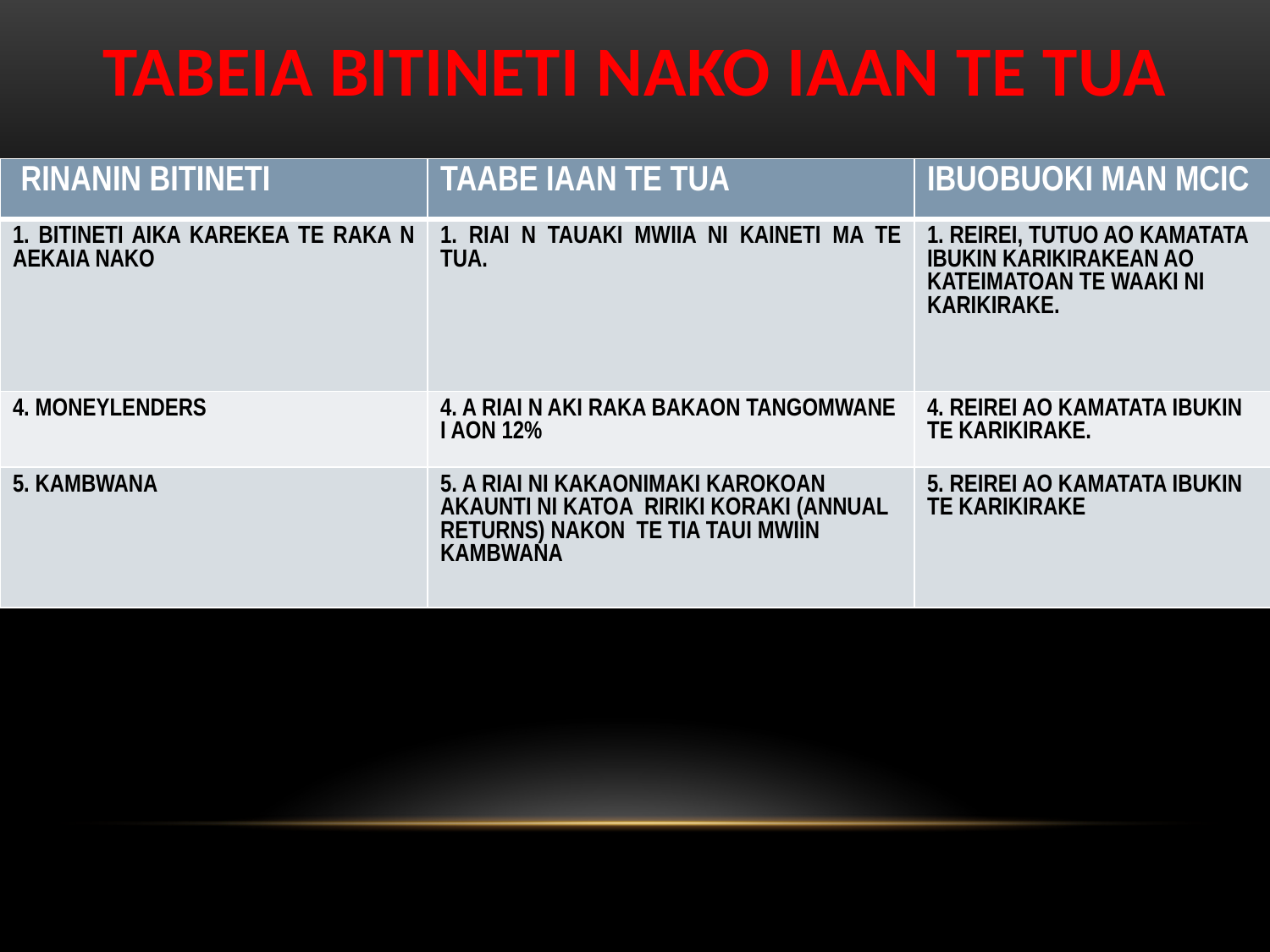

# TABEIA BITINETI NAKO IAAN TE TUA
| RINANIN BITINETI | TAABE IAAN TE TUA | IBUOBUOKI MAN MCIC |
| --- | --- | --- |
| 1. BITINETI AIKA KAREKEA TE RAKA N AEKAIA NAKO | 1. RIAI N TAUAKI MWIIA NI KAINETI MA TE TUA. | 1. REIREI, TUTUO AO KAMATATA IBUKIN KARIKIRAKEAN AO KATEIMATOAN TE WAAKI NI KARIKIRAKE. |
| 4. MONEYLENDERS | 4. A RIAI N AKI RAKA BAKAON TANGOMWANE I AON 12% | 4. REIREI AO KAMATATA IBUKIN TE KARIKIRAKE. |
| 5. KAMBWANA | 5. A RIAI NI KAKAONIMAKI KAROKOAN AKAUNTI NI KATOA RIRIKI KORAKI (ANNUAL RETURNS) NAKON TE TIA TAUI MWIIN KAMBWANA | 5. REIREI AO KAMATATA IBUKIN TE KARIKIRAKE |